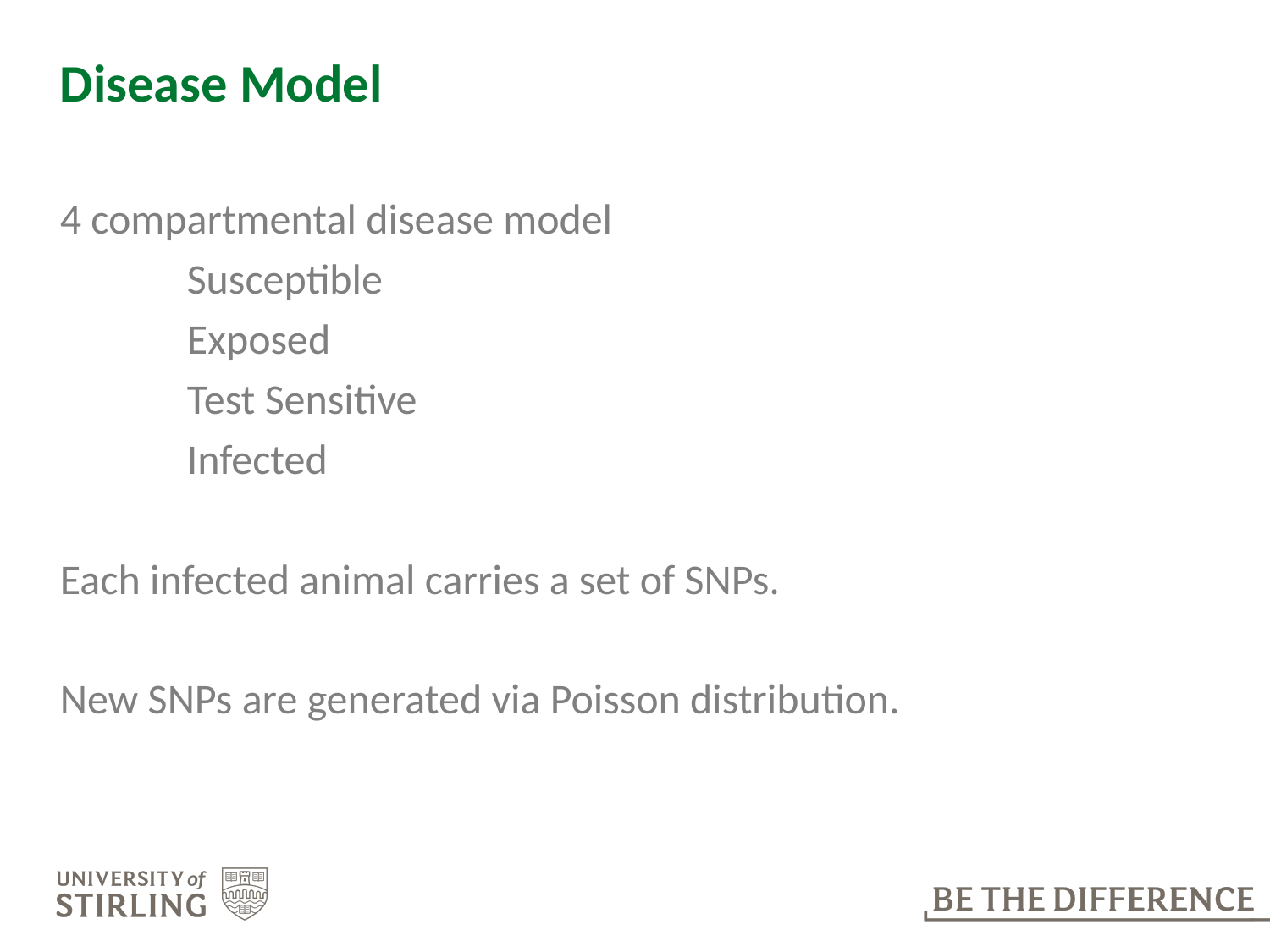

# Disease Model
4 compartmental disease model
	Susceptible
	Exposed
	Test Sensitive
	Infected

Each infected animal carries a set of SNPs.

New SNPs are generated via Poisson distribution.